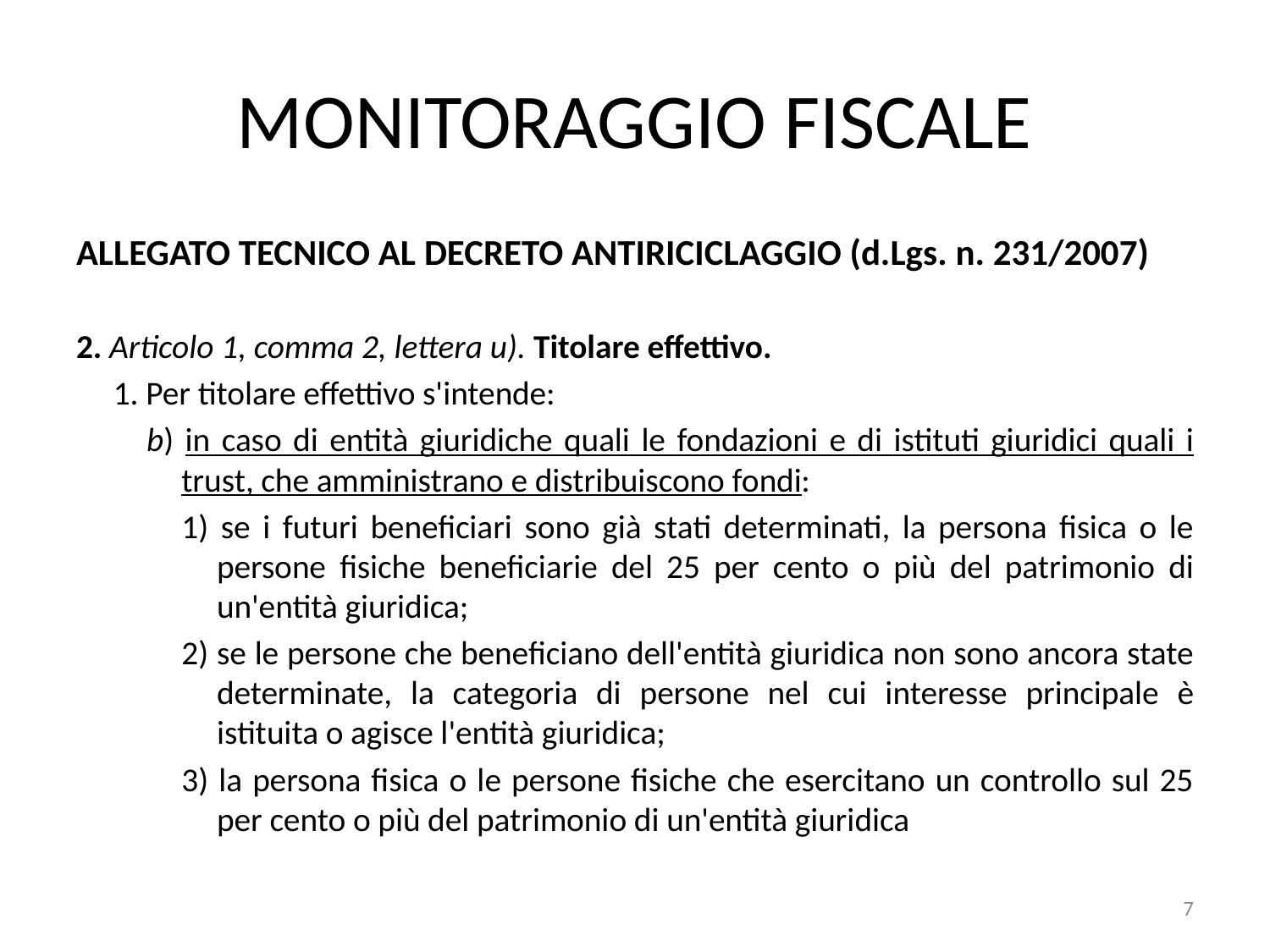

# MONITORAGGIO FISCALE
ALLEGATO TECNICO AL DECRETO ANTIRICICLAGGIO (d.Lgs. n. 231/2007)

2. Articolo 1, comma 2, lettera u). Titolare effettivo.
     1. Per titolare effettivo s'intende:
b) in caso di entità giuridiche quali le fondazioni e di istituti giuridici quali i trust, che amministrano e distribuiscono fondi:
1) se i futuri beneficiari sono già stati determinati, la persona fisica o le persone fisiche beneficiarie del 25 per cento o più del patrimonio di un'entità giuridica;
2) se le persone che beneficiano dell'entità giuridica non sono ancora state determinate, la categoria di persone nel cui interesse principale è istituita o agisce l'entità giuridica;
3) la persona fisica o le persone fisiche che esercitano un controllo sul 25 per cento o più del patrimonio di un'entità giuridica
7